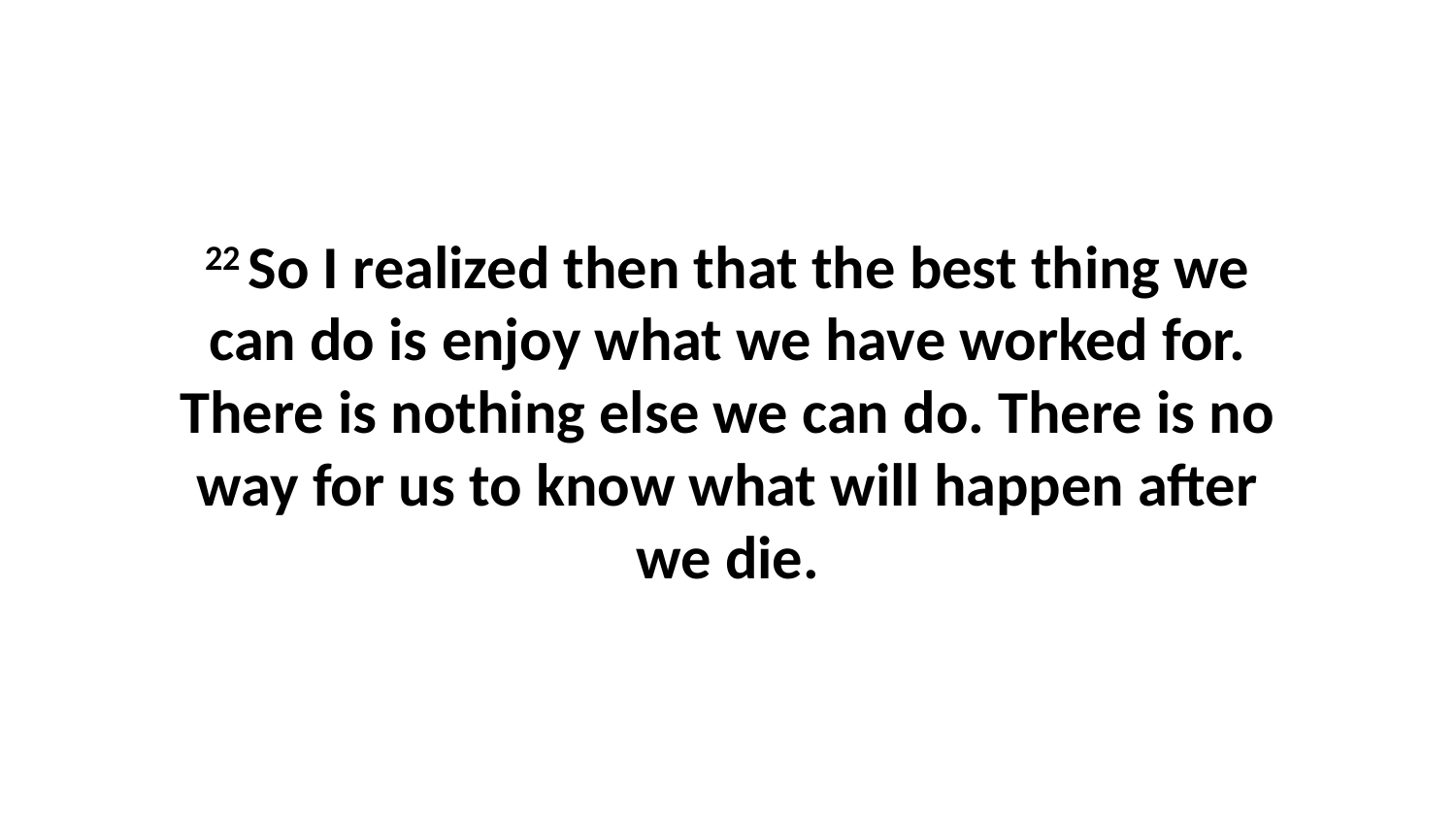

22 So I realized then that the best thing we can do is enjoy what we have worked for. There is nothing else we can do. There is no way for us to know what will happen after we die.